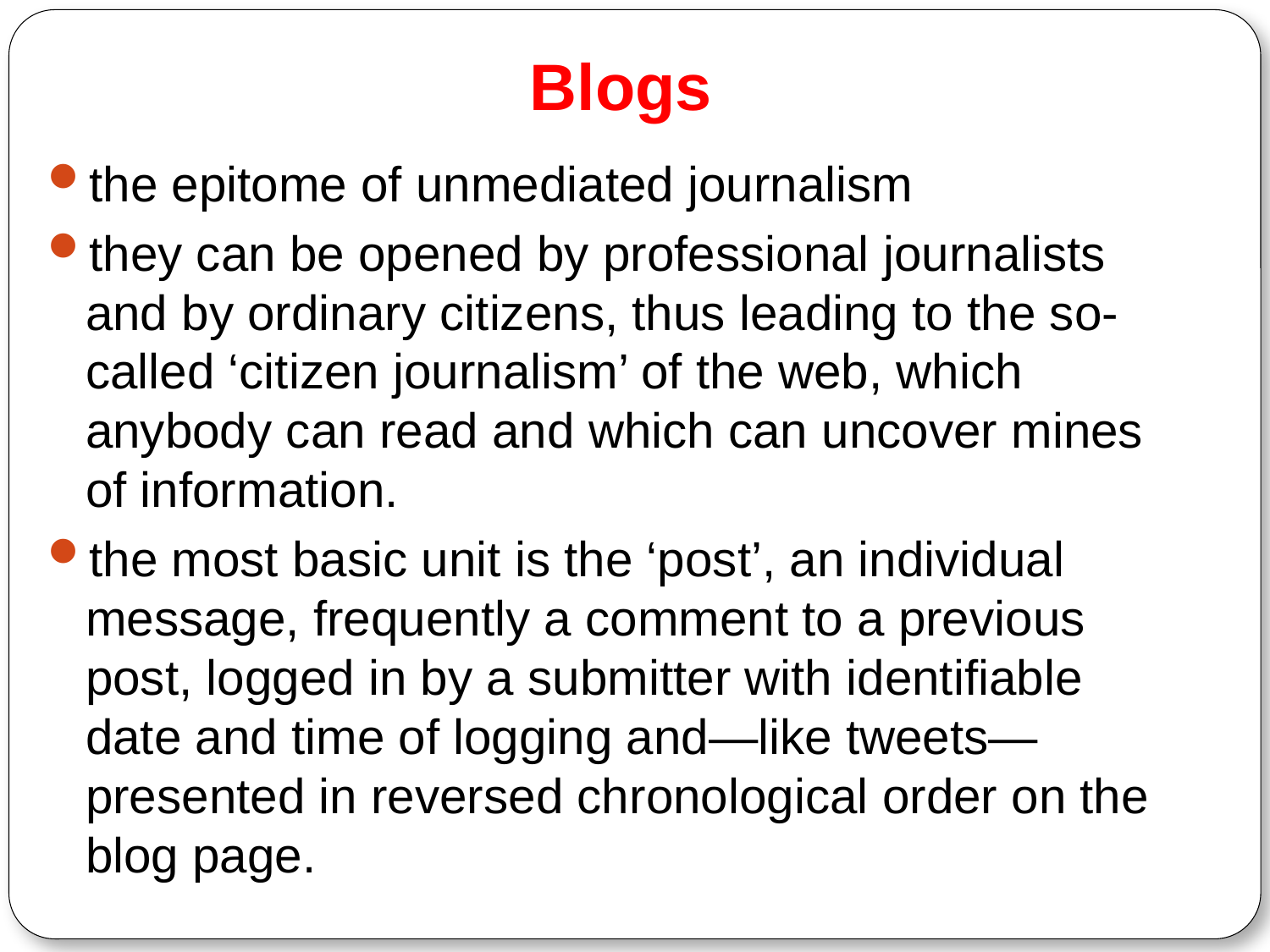

# Blogs
the epitome of unmediated journalism
they can be opened by professional journalists and by ordinary citizens, thus leading to the so-called ‘citizen journalism’ of the web, which anybody can read and which can uncover mines of information.
the most basic unit is the ‘post’, an individual message, frequently a comment to a previous post, logged in by a submitter with identifiable date and time of logging and—like tweets—presented in reversed chronological order on the blog page.